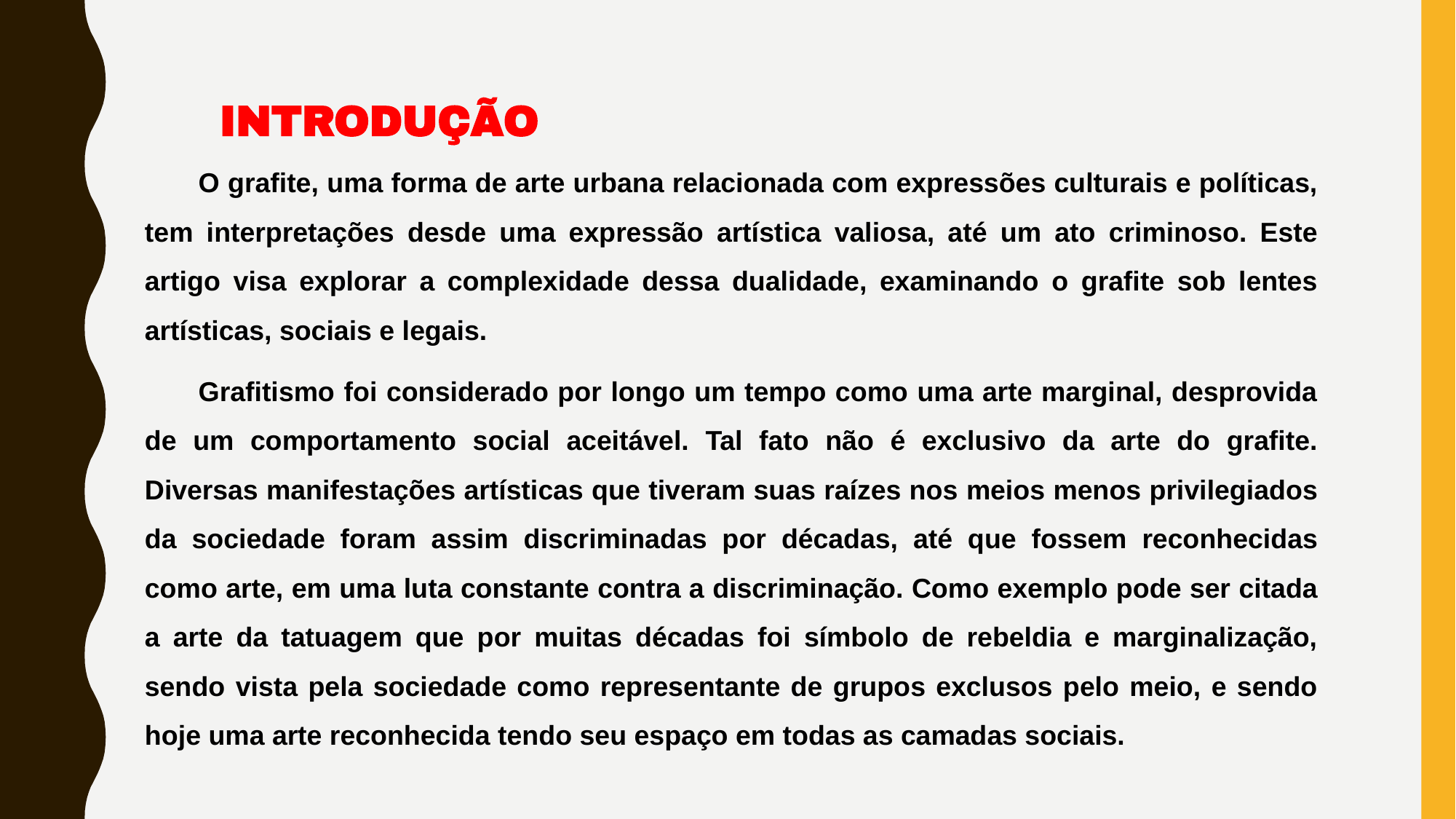

INTRODUÇÃO
O grafite, uma forma de arte urbana relacionada com expressões culturais e políticas, tem interpretações desde uma expressão artística valiosa, até um ato criminoso. Este artigo visa explorar a complexidade dessa dualidade, examinando o grafite sob lentes artísticas, sociais e legais.
Grafitismo foi considerado por longo um tempo como uma arte marginal, desprovida de um comportamento social aceitável. Tal fato não é exclusivo da arte do grafite. Diversas manifestações artísticas que tiveram suas raízes nos meios menos privilegiados da sociedade foram assim discriminadas por décadas, até que fossem reconhecidas como arte, em uma luta constante contra a discriminação. Como exemplo pode ser citada a arte da tatuagem que por muitas décadas foi símbolo de rebeldia e marginalização, sendo vista pela sociedade como representante de grupos exclusos pelo meio, e sendo hoje uma arte reconhecida tendo seu espaço em todas as camadas sociais.